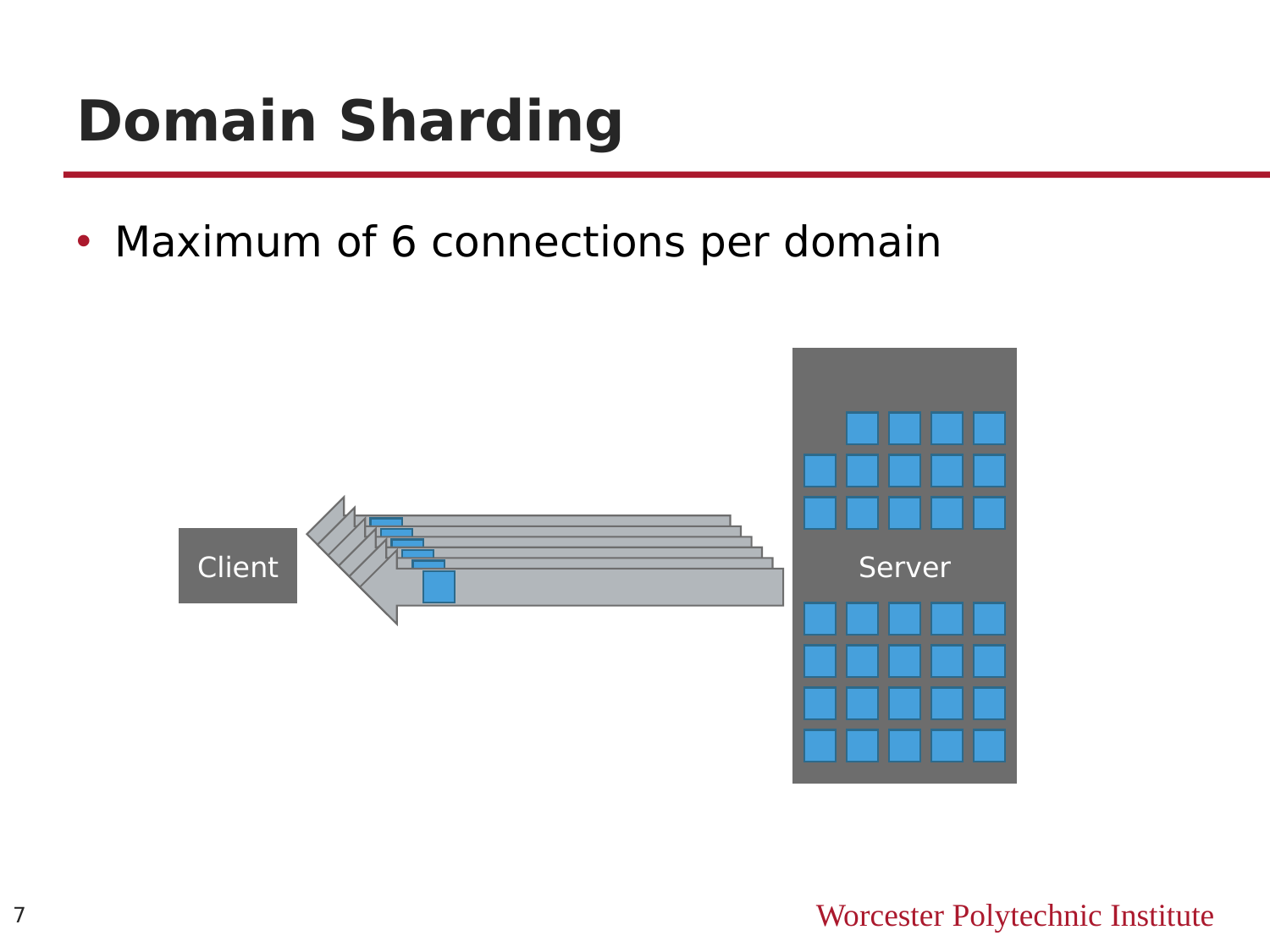

# Domain Sharding
Maximum of 6 connections per domain
Server

Client

7